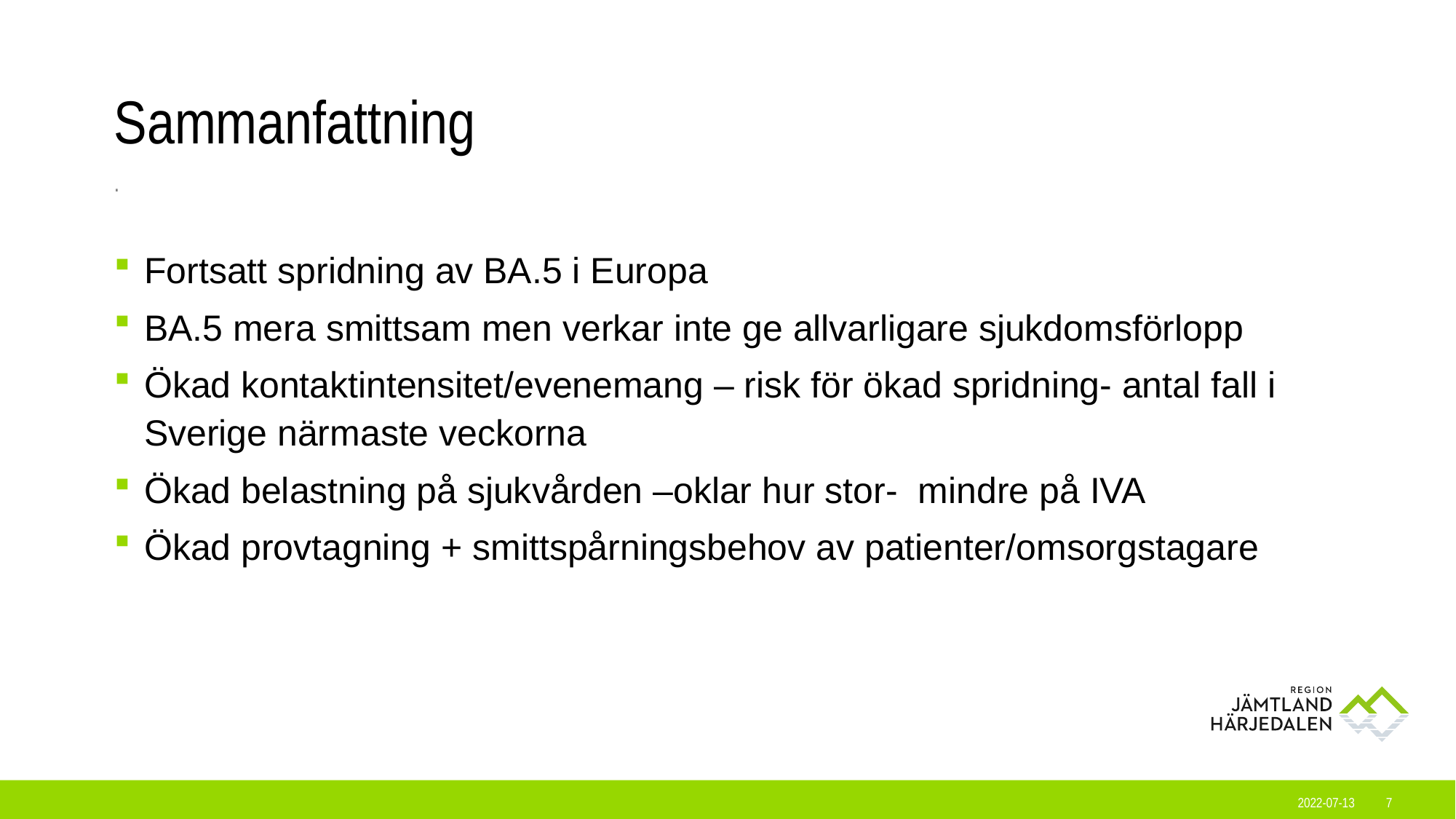

# Sammanfattning
.
Fortsatt spridning av BA.5 i Europa
BA.5 mera smittsam men verkar inte ge allvarligare sjukdomsförlopp
Ökad kontaktintensitet/evenemang – risk för ökad spridning- antal fall i Sverige närmaste veckorna
Ökad belastning på sjukvården –oklar hur stor-  mindre på IVA
Ökad provtagning + smittspårningsbehov av patienter/omsorgstagare

2022-07-13
7